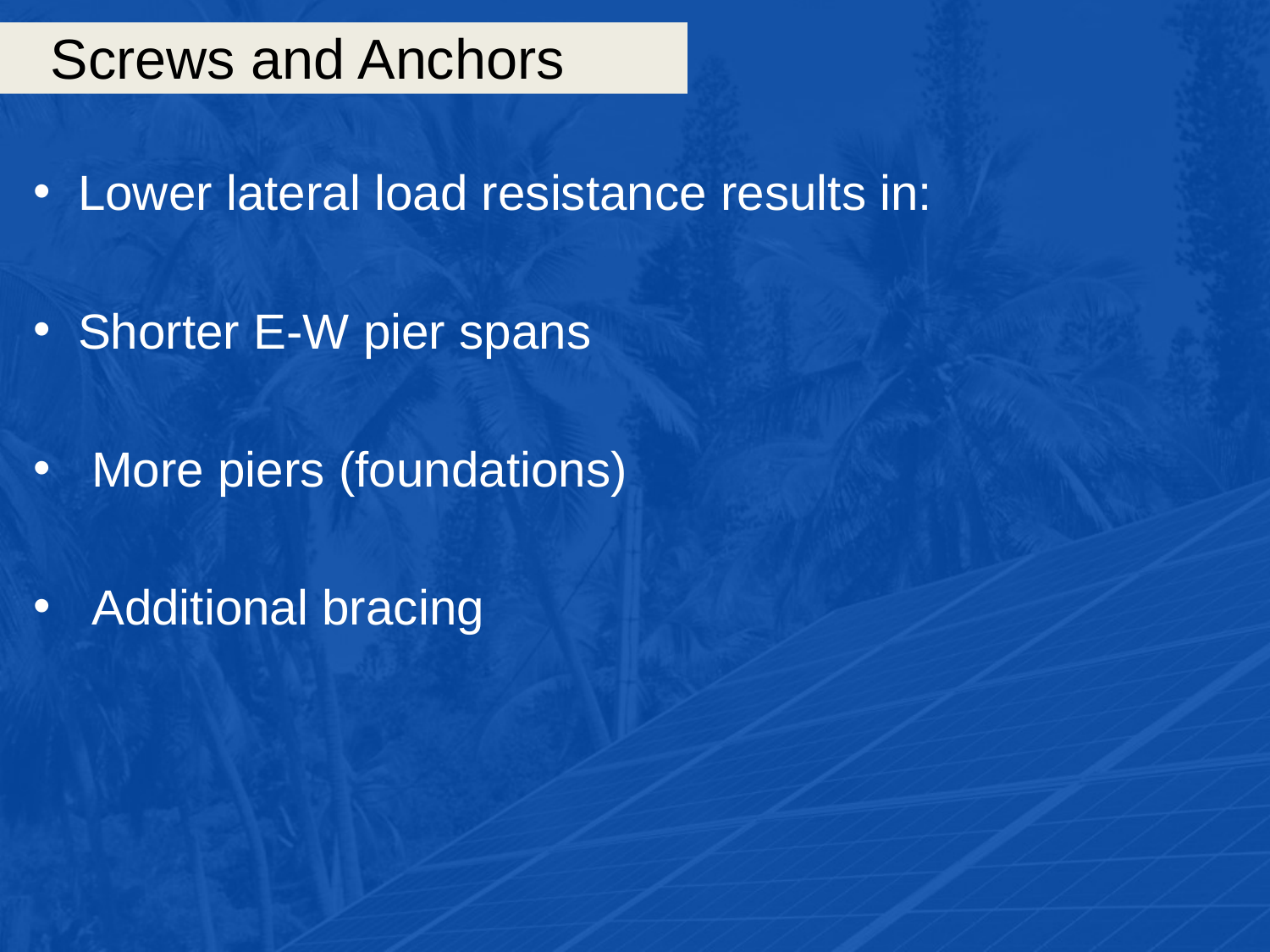

# Screws and Anchors
Lower lateral load resistance results in:

Shorter E-W pier spans

 More piers (foundations)

 Additional bracing